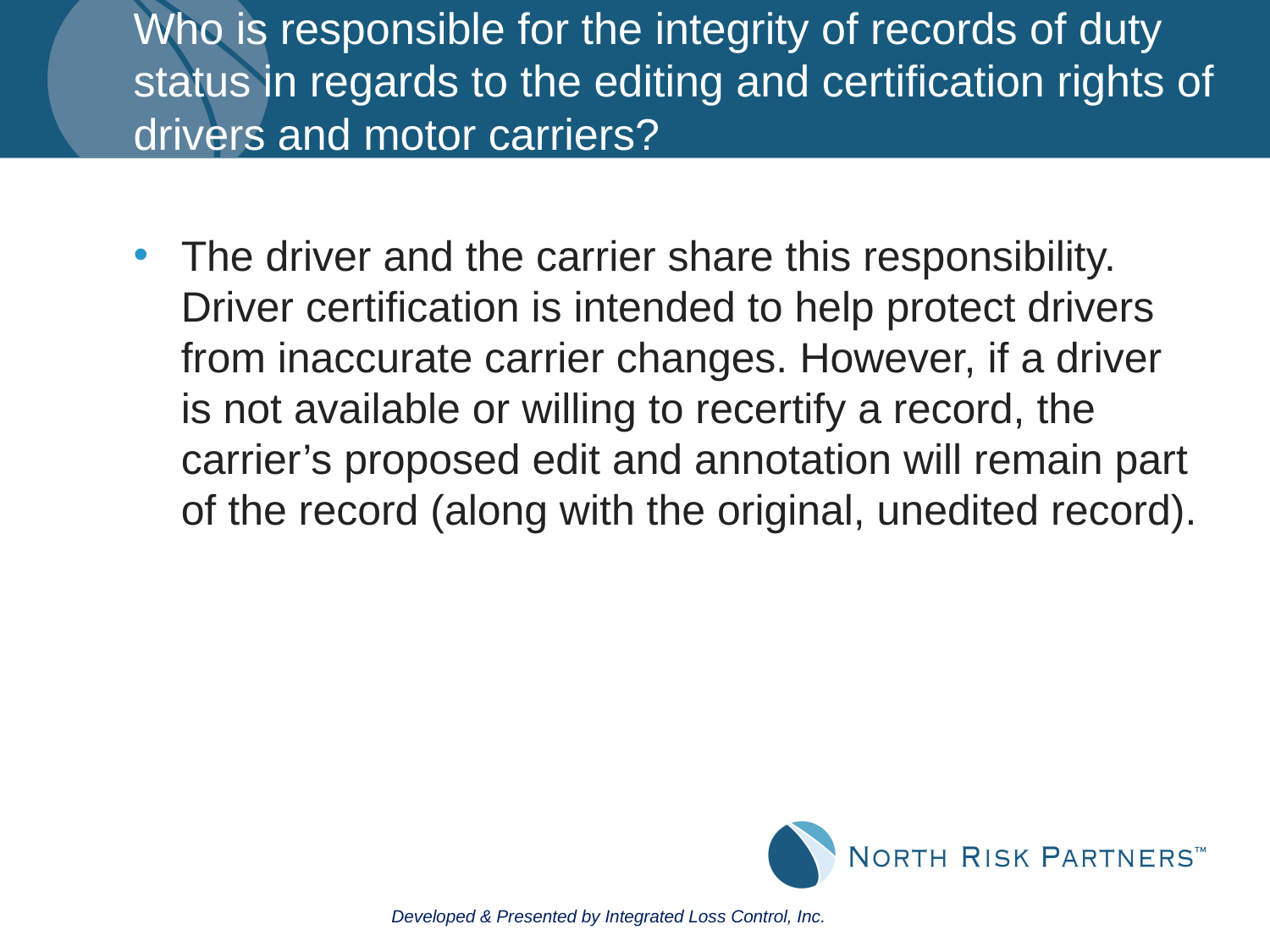

# Who is responsible for the integrity of records of duty status in regards to the editing and certification rights of drivers and motor carriers?
The driver and the carrier share this responsibility. Driver certification is intended to help protect drivers from inaccurate carrier changes. However, if a driver is not available or willing to recertify a record, the carrier’s proposed edit and annotation will remain part of the record (along with the original, unedited record).